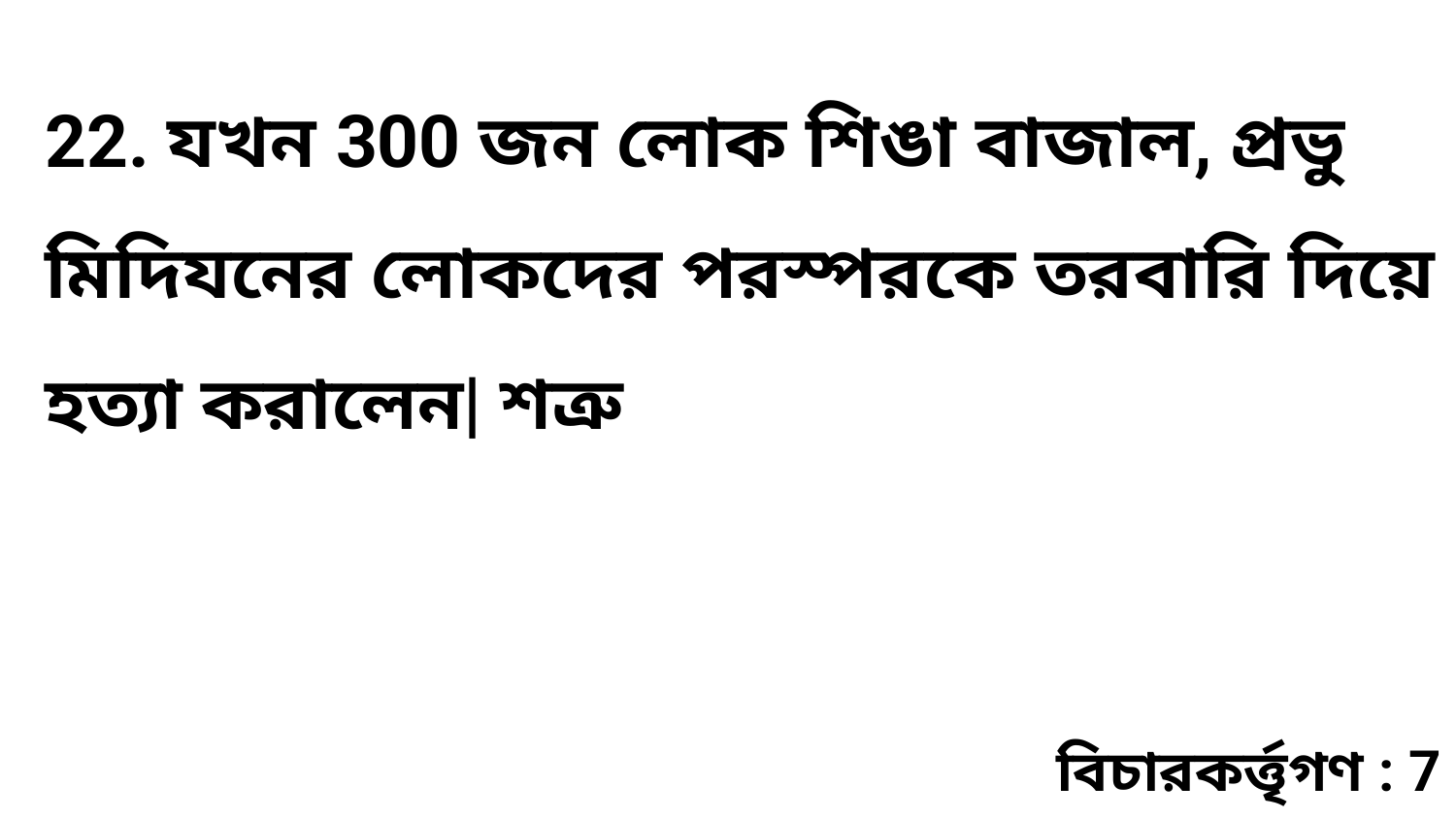

22. যখন 300 জন লোক শিঙা বাজাল, প্রভু মিদিযনের লোকদের পরস্পরকে তরবারি দিয়ে হত্যা করালেন| শত্রু
বিচারকর্ত্তৃগণ : 7